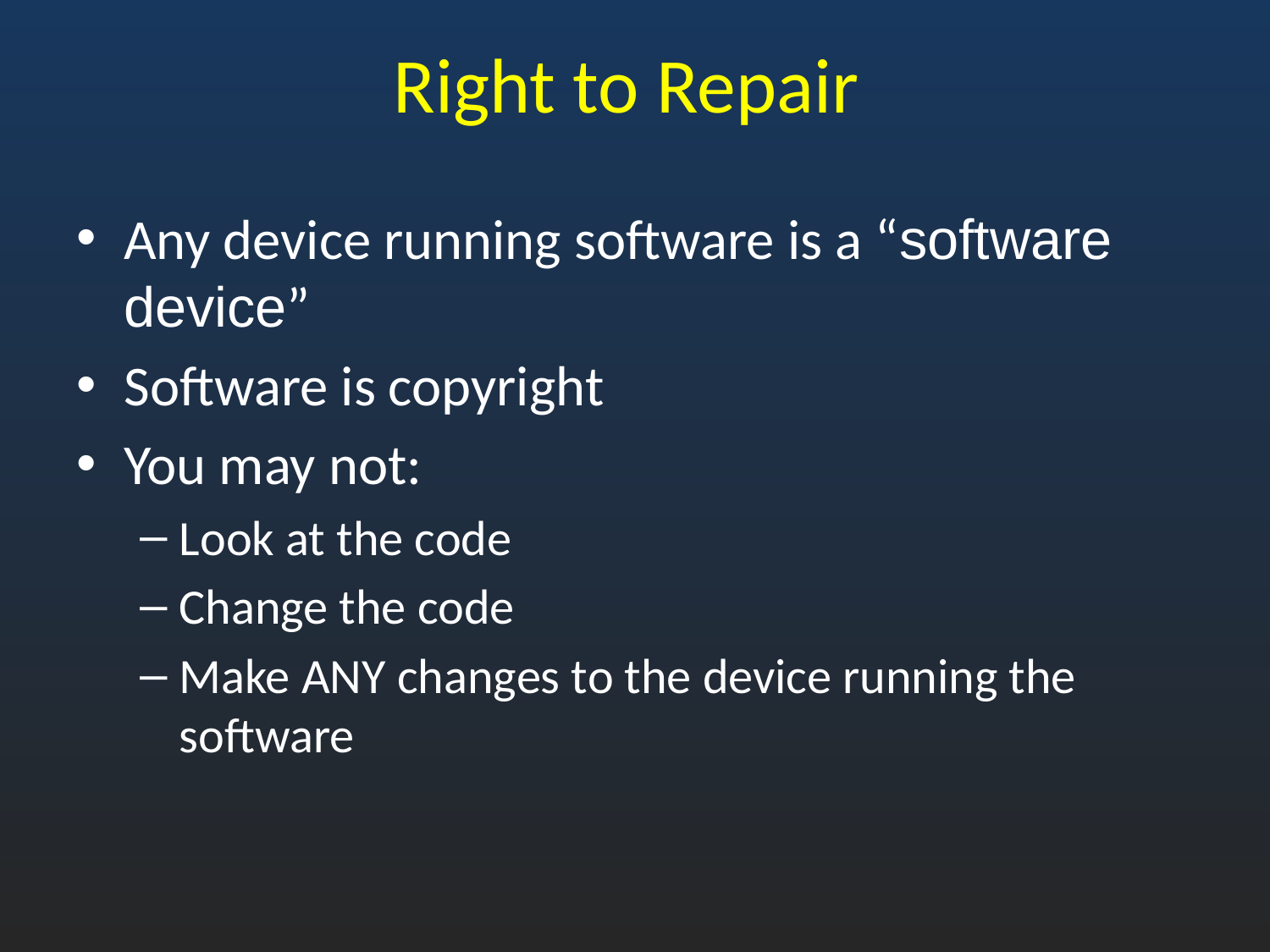

# Right to Repair
Any device running software is a “software device”
Software is copyright
You may not:
Look at the code
Change the code
Make ANY changes to the device running the software